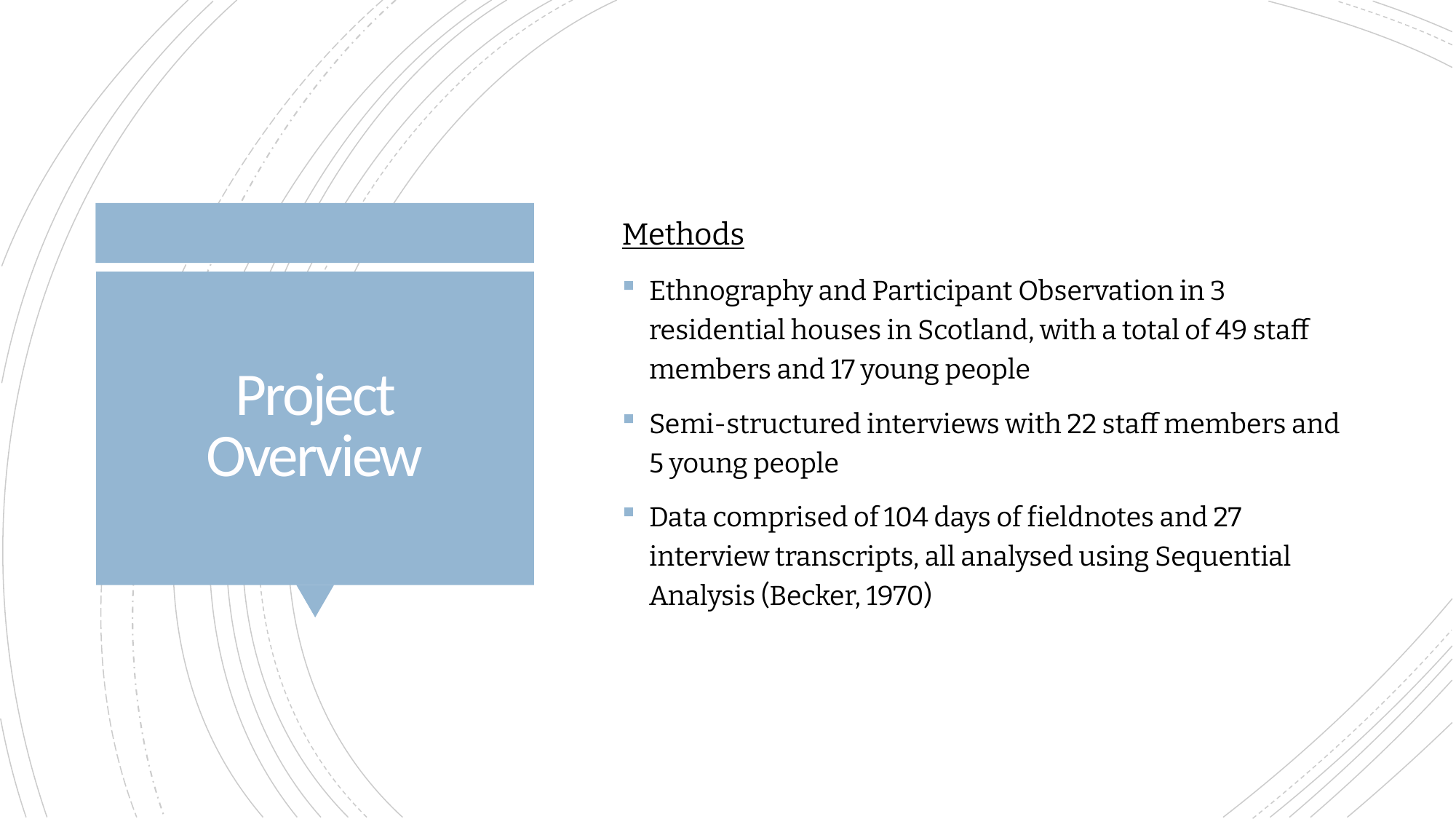

Methods
Ethnography and Participant Observation in 3 residential houses in Scotland, with a total of 49 staff members and 17 young people
Semi-structured interviews with 22 staff members and 5 young people
Data comprised of 104 days of fieldnotes and 27 interview transcripts, all analysed using Sequential Analysis (Becker, 1970)
# Project Overview